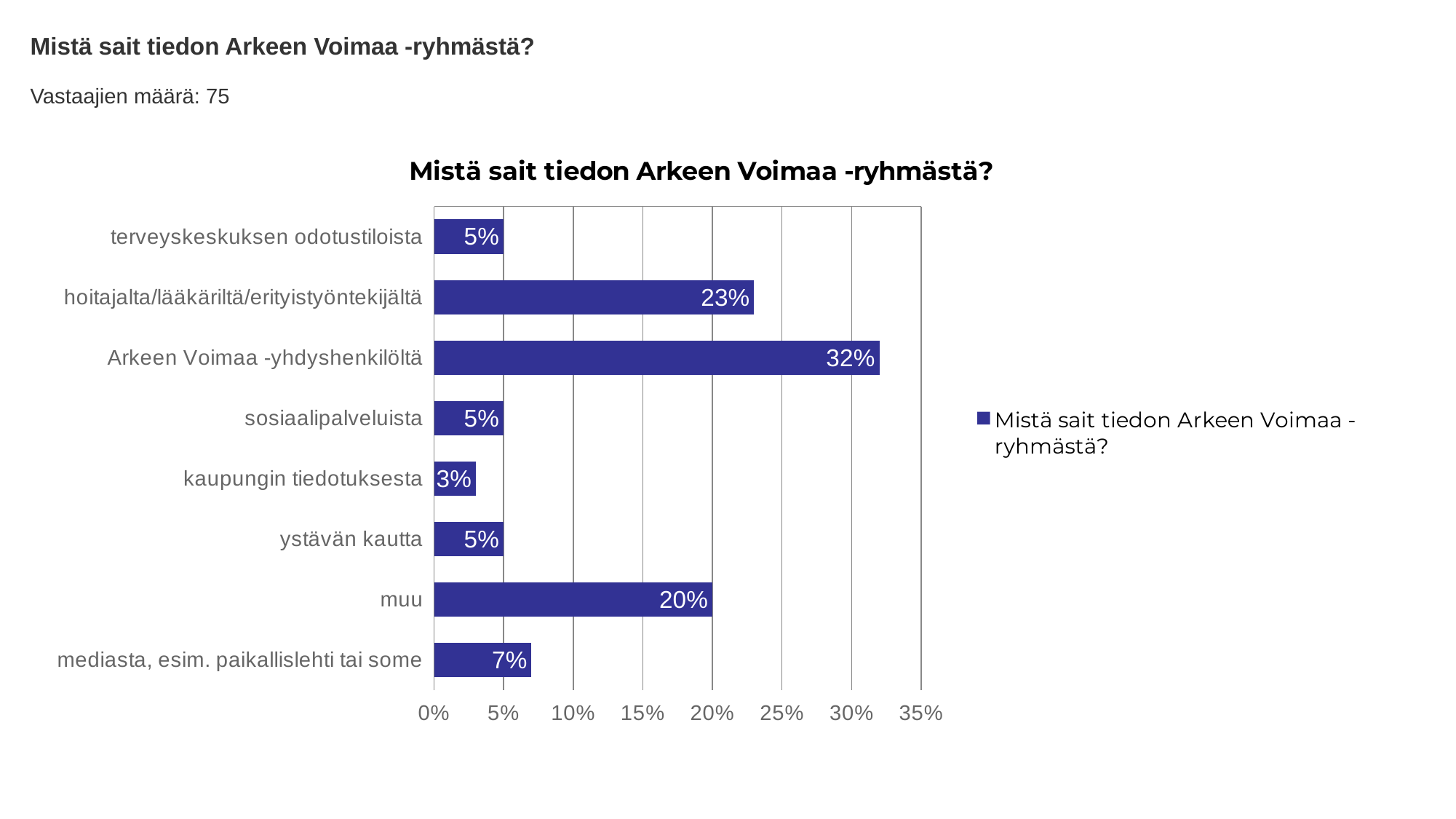

Mistä sait tiedon Arkeen Voimaa -ryhmästä?
Vastaajien määrä: 75

### Chart:

| Category | Mistä sait tiedon Arkeen Voimaa -ryhmästä? |
|---|---|
| terveyskeskuksen odotustiloista | 0.05 |
| hoitajalta/lääkäriltä/erityistyöntekijältä | 0.23 |
| Arkeen Voimaa -yhdyshenkilöltä | 0.32 |
| sosiaalipalveluista | 0.05 |
| kaupungin tiedotuksesta | 0.03 |
| ystävän kautta | 0.05 |
| muu | 0.2 |
| mediasta, esim. paikallislehti tai some | 0.07 |